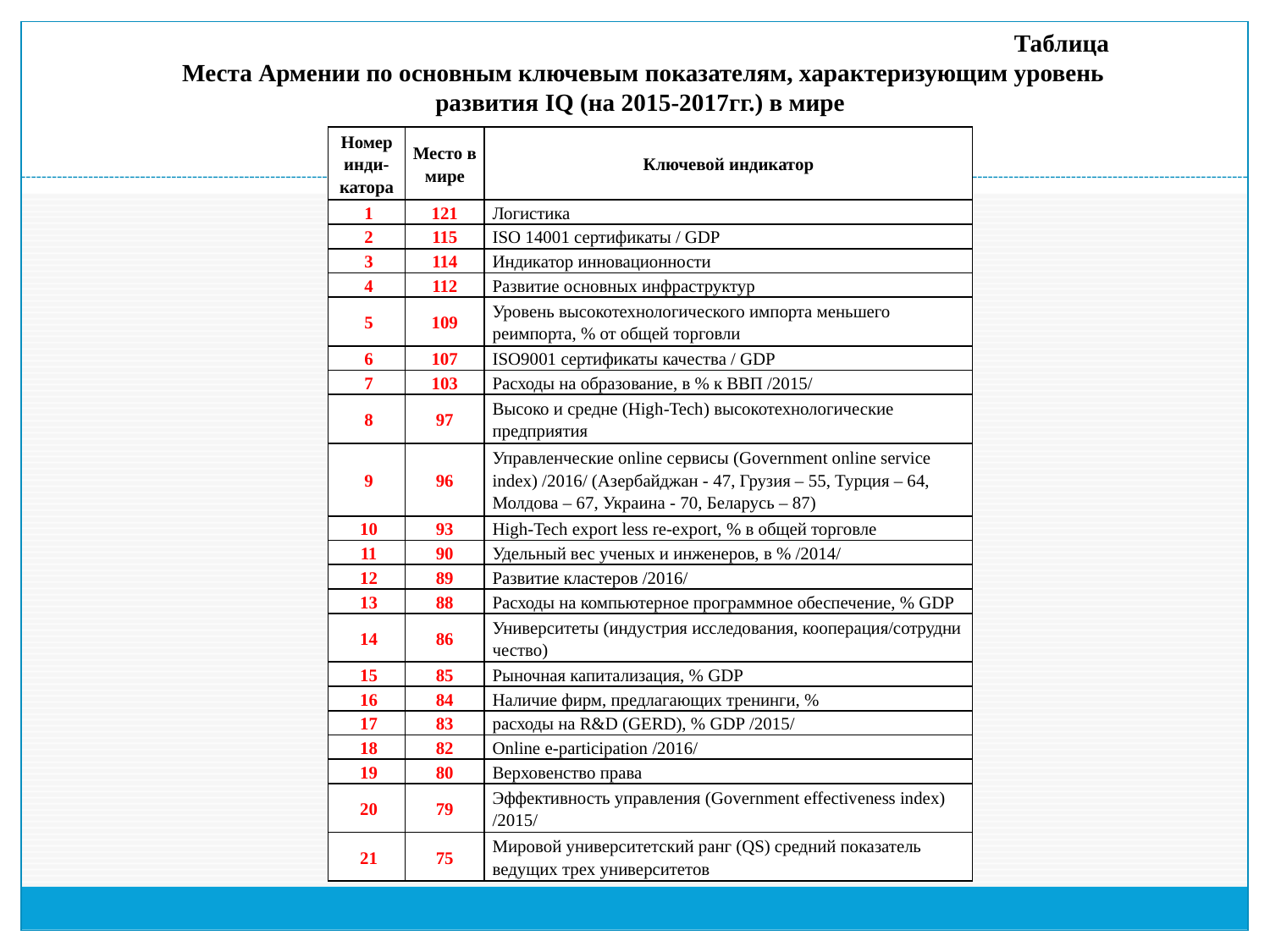

Таблица
 Места Армении по основным ключевым показателям, характеризующим уровень развития IQ (на 2015-2017гг.) в мире
| Номер инди- катора | Место в мире | Ключевой индикатор |
| --- | --- | --- |
| 1 | 121 | Логистика |
| 2 | 115 | ISO 14001 сертификаты / GDP |
| 3 | 114 | Индикатор инновационности |
| 4 | 112 | Развитие основных инфраструктур |
| 5 | 109 | Уровень высокотехнологического импорта меньшего реимпорта, % от общей торговли |
| 6 | 107 | ISO9001 сертификаты качества / GDP |
| 7 | 103 | Расходы на образование, в % к ВВП /2015/ |
| 8 | 97 | Высоко и средне (High-Tech) высокотехнологические предприятия |
| 9 | 96 | Управленческие online сервисы (Government online service index) /2016/ (Азербайджан - 47, Грузия – 55, Турция – 64, Молдова – 67, Украина - 70, Беларусь – 87) |
| 10 | 93 | High-Tech export less re-export, % в общей торговле |
| 11 | 90 | Удельный вес ученых и инженеров, в % /2014/ |
| 12 | 89 | Развитие кластеров /2016/ |
| 13 | 88 | Расходы на компьютерное программное обеспечение, % GDP |
| 14 | 86 | Университеты (индустрия исследования, кооперация/сотру­д­ни­чество) |
| 15 | 85 | Рыночная капитализация, % GDP |
| 16 | 84 | Наличие фирм, предлагающих тренинги, % |
| 17 | 83 | расходы на R&D (GERD), % GDP /2015/ |
| 18 | 82 | Online e-participation /2016/ |
| 19 | 80 | Верховенство права |
| 20 | 79 | Эффективность управления (Government effectiveness index) /2015/ |
| 21 | 75 | Мировой университетский ранг (QS) средний показатель ведущих трех университетов |